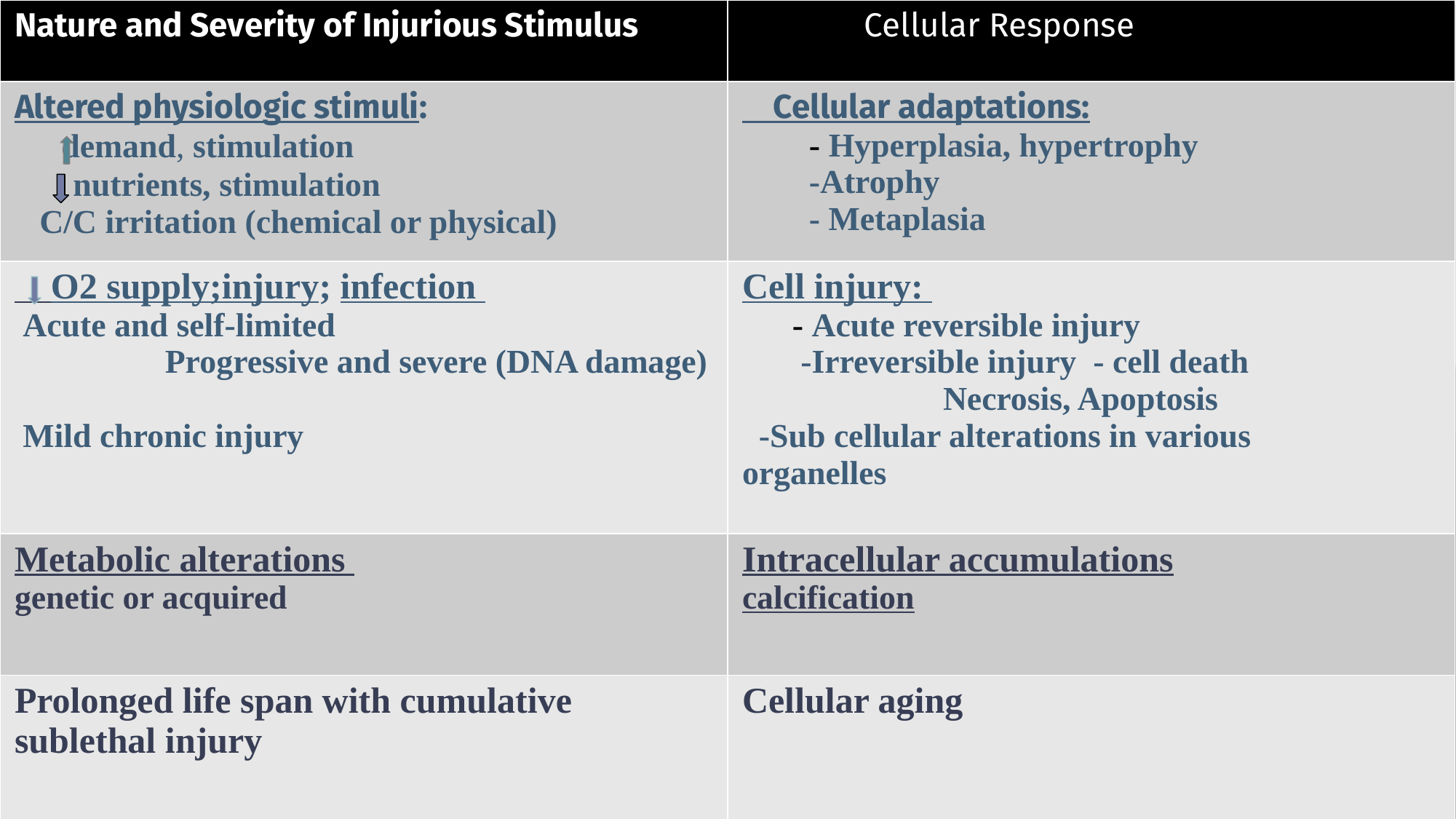

| Nature and Severity of Injurious Stimulus | Cellular Response |
| --- | --- |
| Altered physiologic stimuli: demand, stimulation nutrients, stimulation C/C irritation (chemical or physical) | Cellular adaptations: - Hyperplasia, hypertrophy -Atrophy - Metaplasia |
| O2 supply;injury; infection Acute and self-limited Progressive and severe (DNA damage) Mild chronic injury | Cell injury: - Acute reversible injury -Irreversible injury - cell death Necrosis, Apoptosis -Sub cellular alterations in various organelles |
| Metabolic alterations genetic or acquired | Intracellular accumulations calcification |
| Prolonged life span with cumulative sublethal injury | Cellular aging |